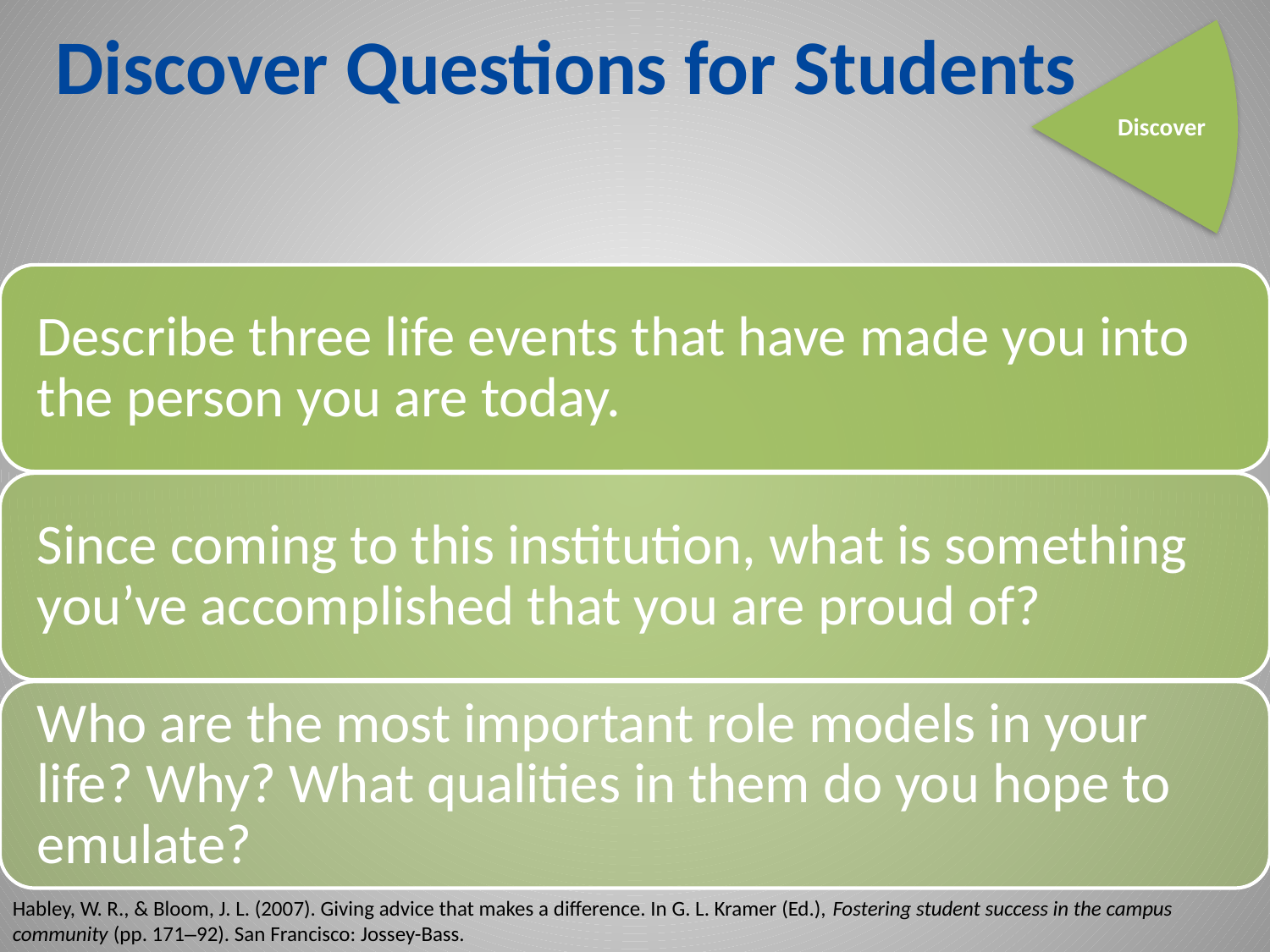

# Discover Questions for Students

Discover
Describe three life events that have made you into the person you are today.
Since coming to this institution, what is something you’ve accomplished that you are proud of?
Who are the most important role models in your life? Why? What qualities in them do you hope to emulate?
Habley, W. R., & Bloom, J. L. (2007). Giving advice that makes a difference. In G. L. Kramer (Ed.), Fostering student success in the campus community (pp. 171–92). San Francisco: Jossey-Bass.